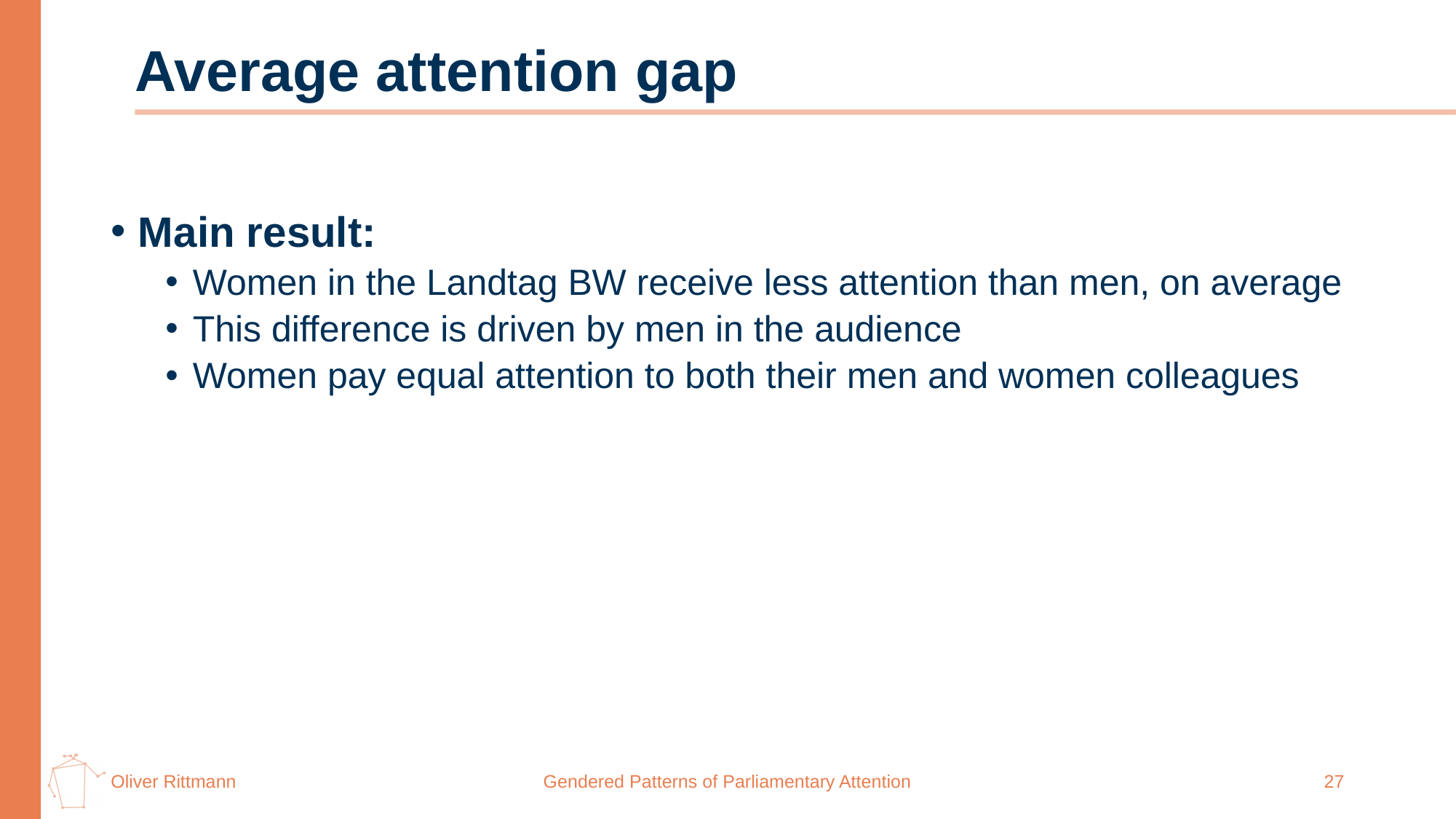

# Average attention gap
Main result:
Women in the Landtag BW receive less attention than men, on average
This difference is driven by men in the audience
Women pay equal attention to both their men and women colleagues

Gendered Patterns of Parliamentary Attention
27